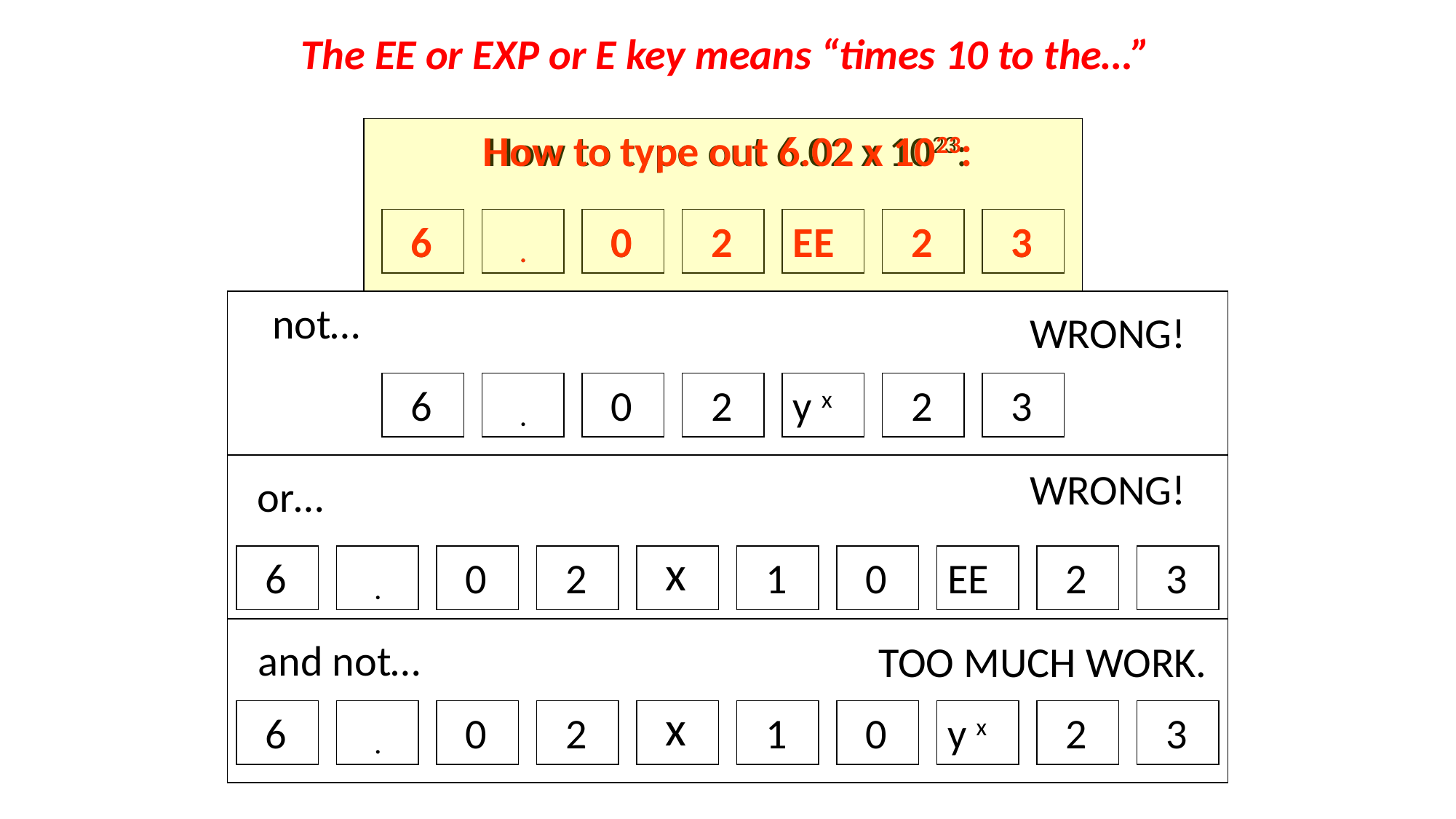

The EE or EXP or E key means “times 10 to the…”

How to type out 6.02 x 1023:
How to type out 6.02 x 1023:

6

.

0

2
EE

2

3

6

.

0

2
EE

2

3
  not…

WRONG!

6

.

0

2
y x

2

3

WRONG!
  or…
x

6

.

0

2

1

0
EE

2

3

   and not…
TOO MUCH WORK.
x

6

.

0

2

1

0
y x

2

3